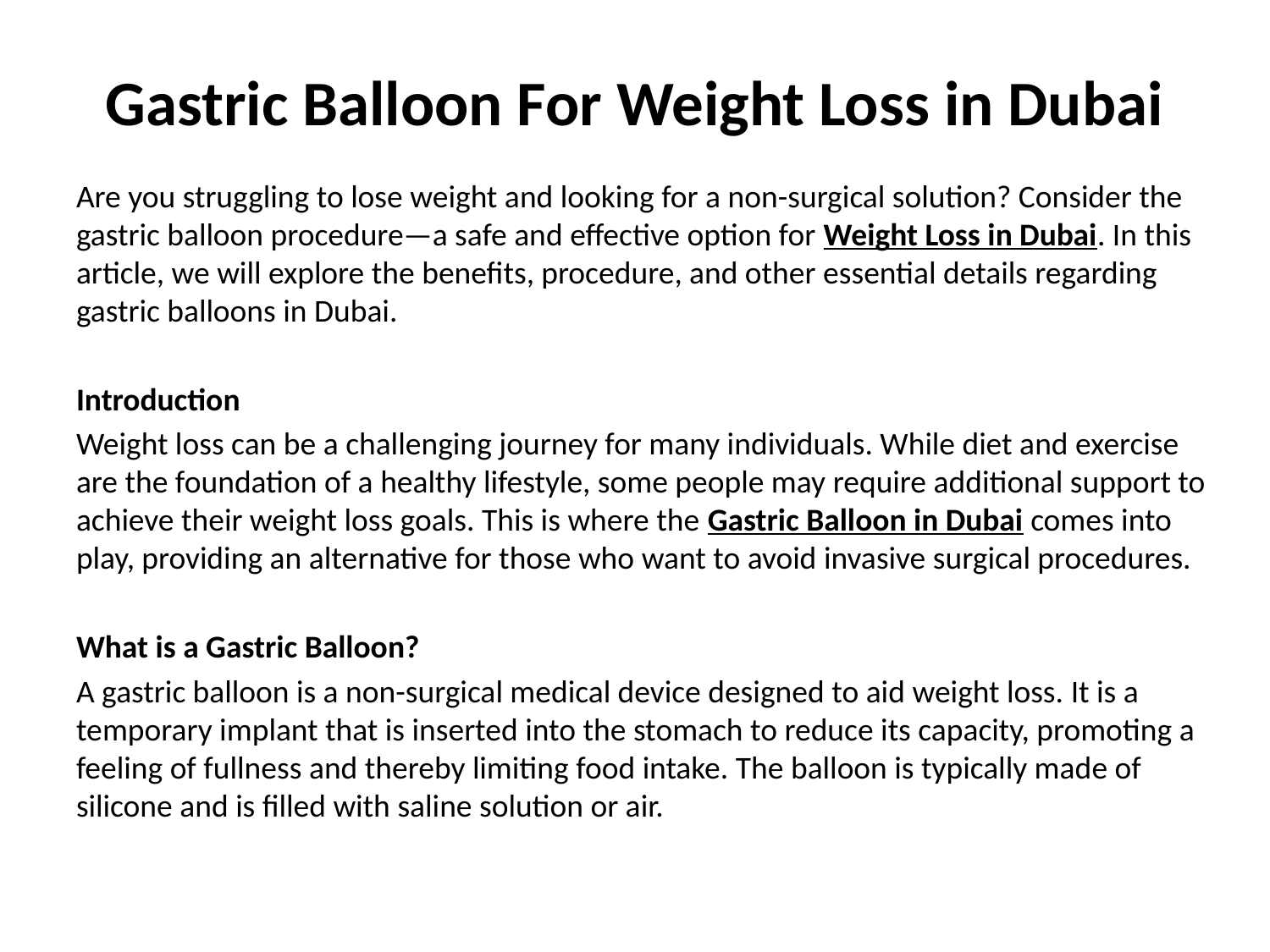

# Gastric Balloon For Weight Loss in Dubai
Are you struggling to lose weight and looking for a non-surgical solution? Consider the gastric balloon procedure—a safe and effective option for Weight Loss in Dubai. In this article, we will explore the benefits, procedure, and other essential details regarding gastric balloons in Dubai.

Introduction
Weight loss can be a challenging journey for many individuals. While diet and exercise are the foundation of a healthy lifestyle, some people may require additional support to achieve their weight loss goals. This is where the Gastric Balloon in Dubai comes into play, providing an alternative for those who want to avoid invasive surgical procedures.

What is a Gastric Balloon?
A gastric balloon is a non-surgical medical device designed to aid weight loss. It is a temporary implant that is inserted into the stomach to reduce its capacity, promoting a feeling of fullness and thereby limiting food intake. The balloon is typically made of silicone and is filled with saline solution or air.